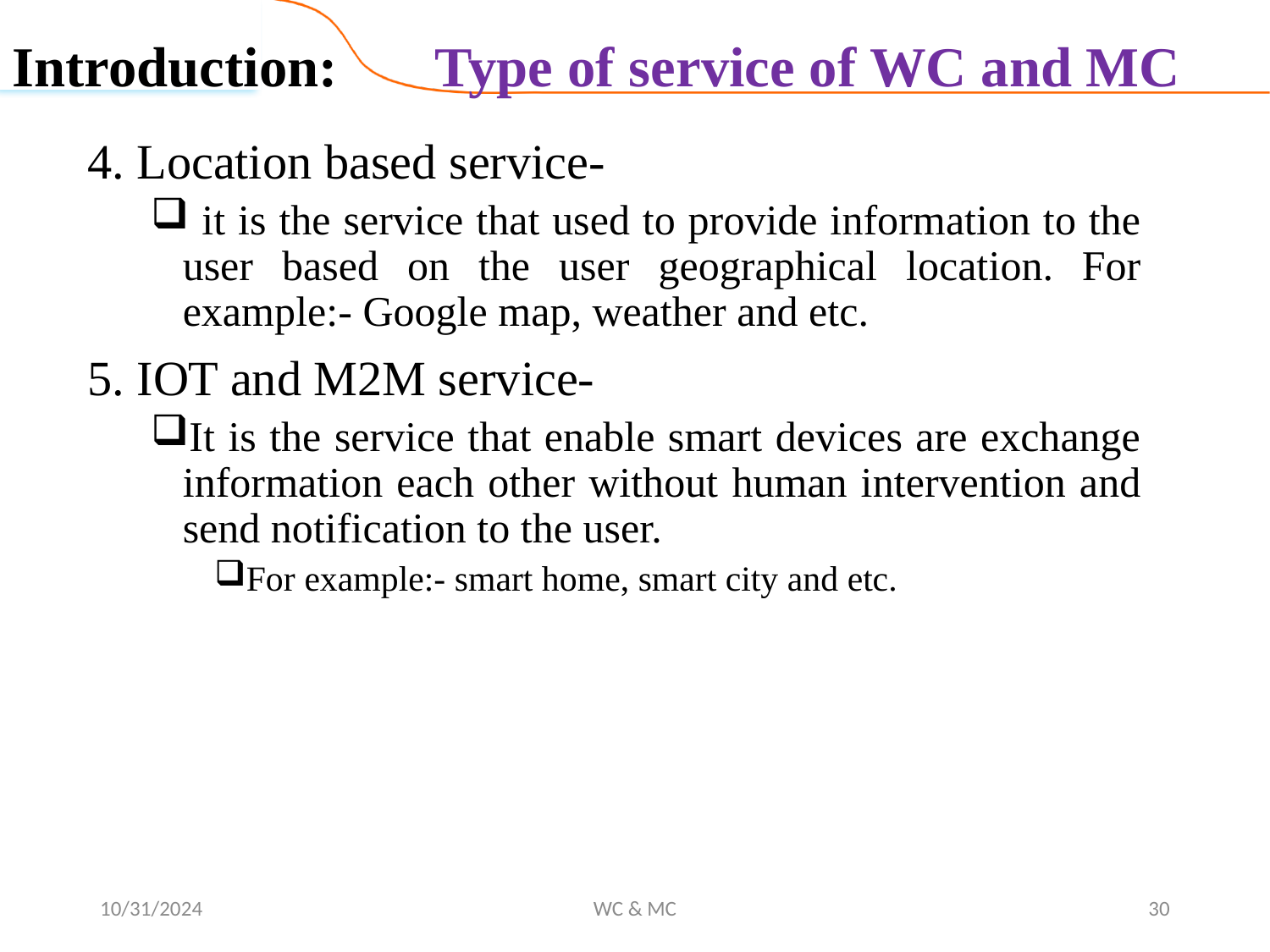

Type of service of WC and MC
Introduction:
4. Location based service-
 it is the service that used to provide information to the user based on the user geographical location. For example:- Google map, weather and etc.
5. IOT and M2M service-
It is the service that enable smart devices are exchange information each other without human intervention and send notification to the user.
For example:- smart home, smart city and etc.
10/31/2024
WC & MC
30